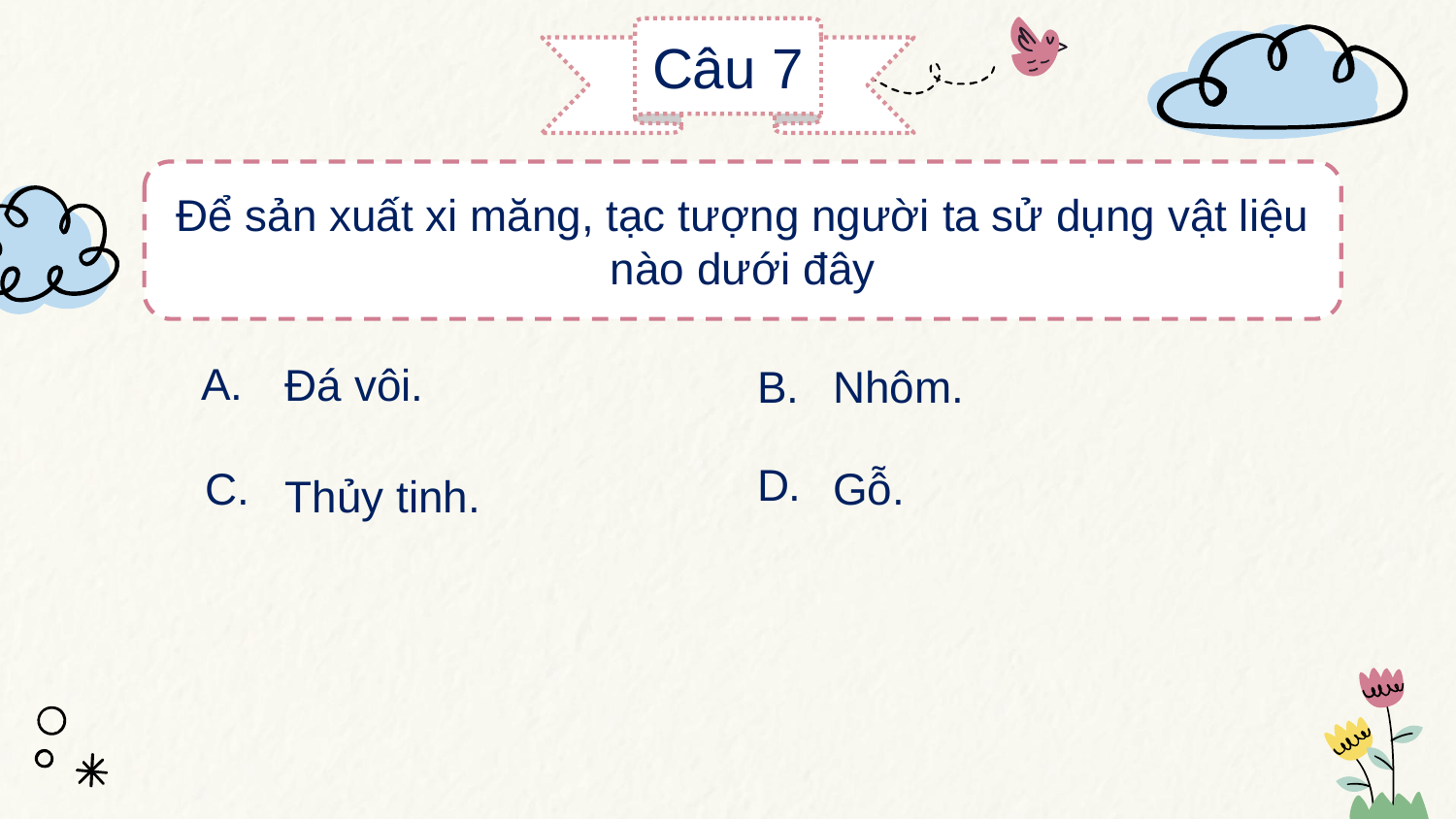

Câu 7
Để sản xuất xi măng, tạc tượng người ta sử dụng vật liệu nào dưới đây
A.
Đá vôi.
B.
Nhôm.
D.
C.
Gỗ.
Thủy tinh.